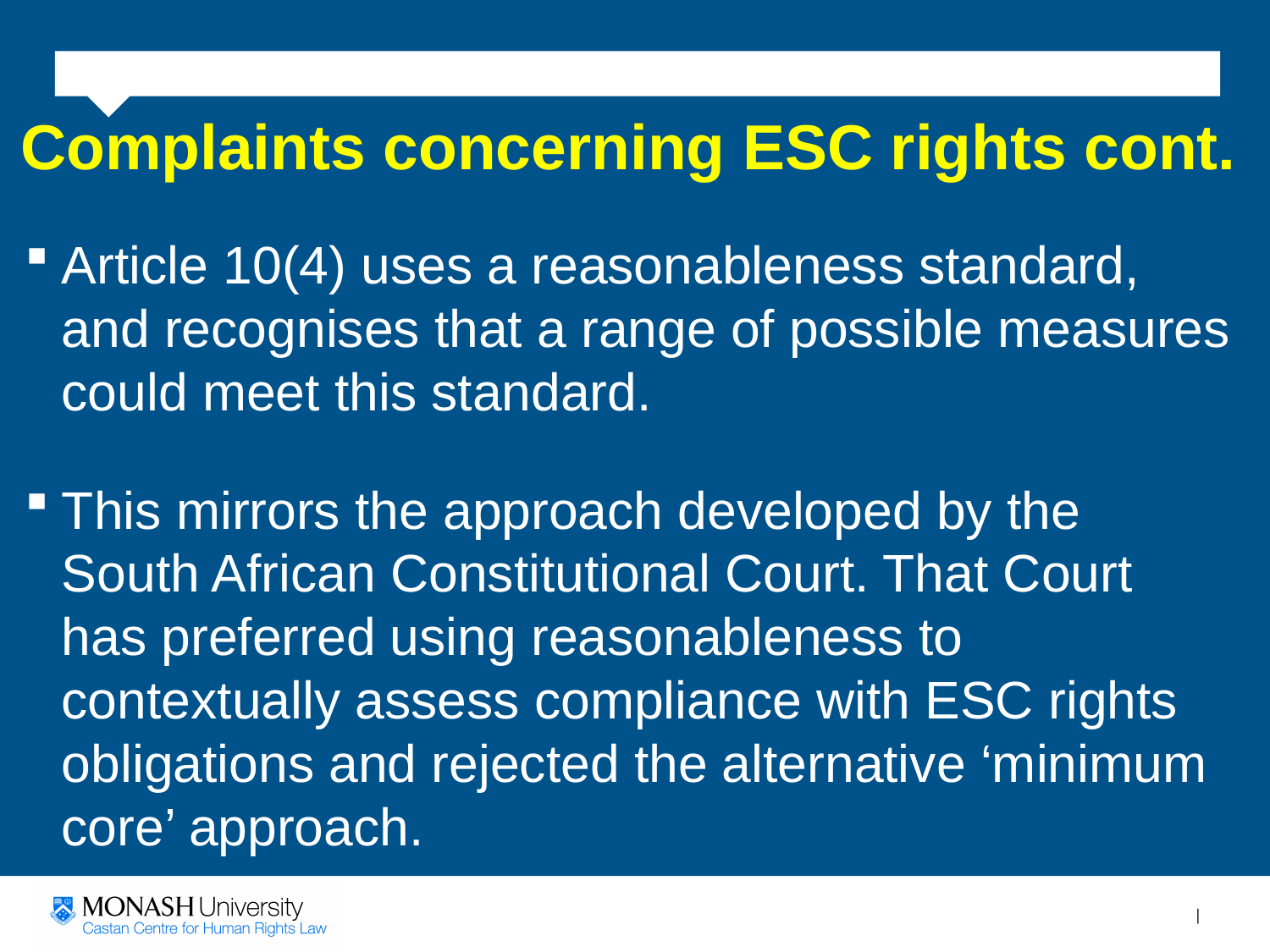

# Complaints concerning ESC rights cont.
Article 10(4) uses a reasonableness standard, and recognises that a range of possible measures could meet this standard.

This mirrors the approach developed by the South African Constitutional Court. That Court has preferred using reasonableness to contextually assess compliance with ESC rights obligations and rejected the alternative ‘minimum core’ approach.